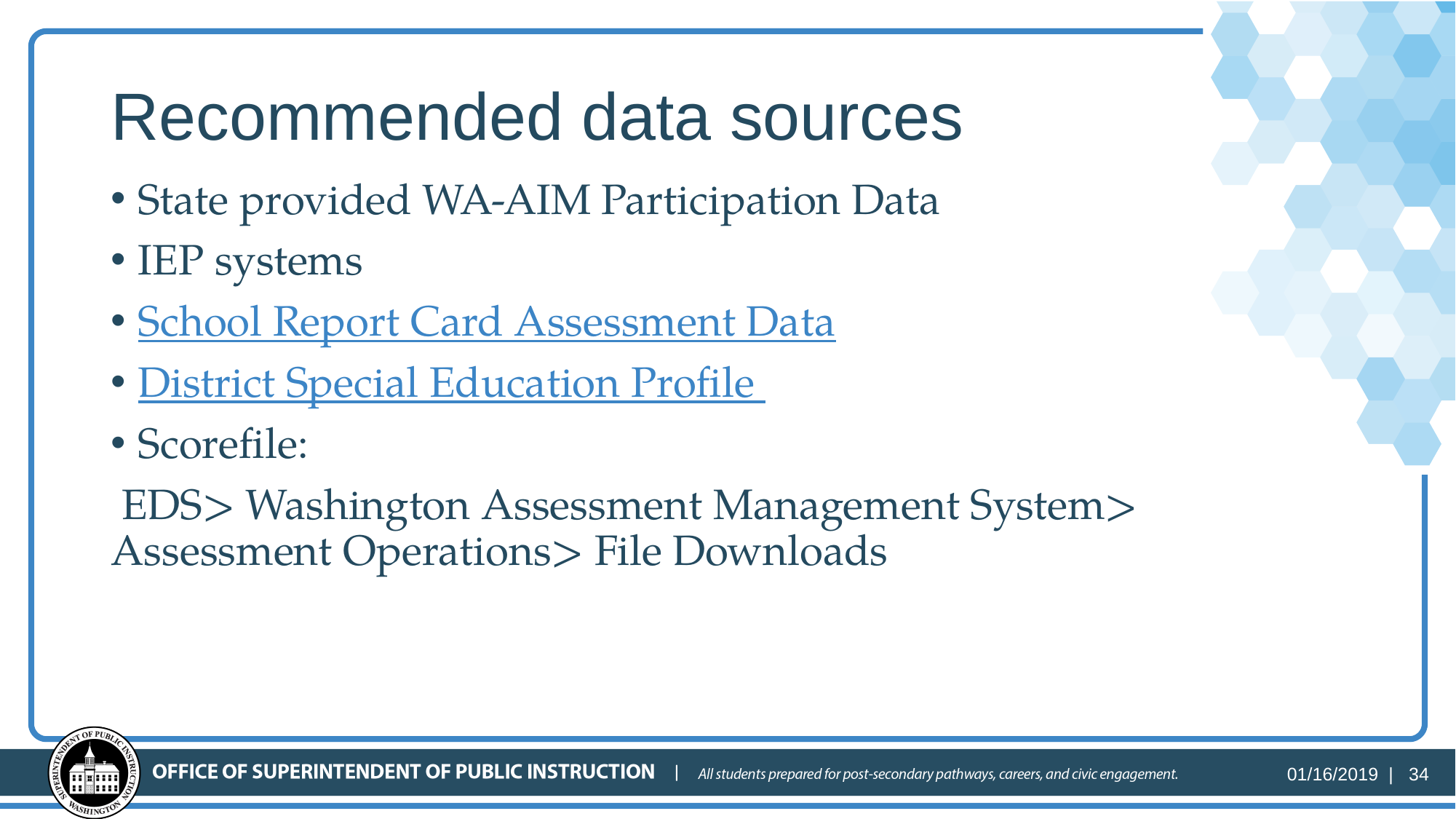

# Recommended data sources
State provided WA-AIM Participation Data
IEP systems
School Report Card Assessment Data
District Special Education Profile
Scorefile:
 EDS> Washington Assessment Management System> Assessment Operations> File Downloads